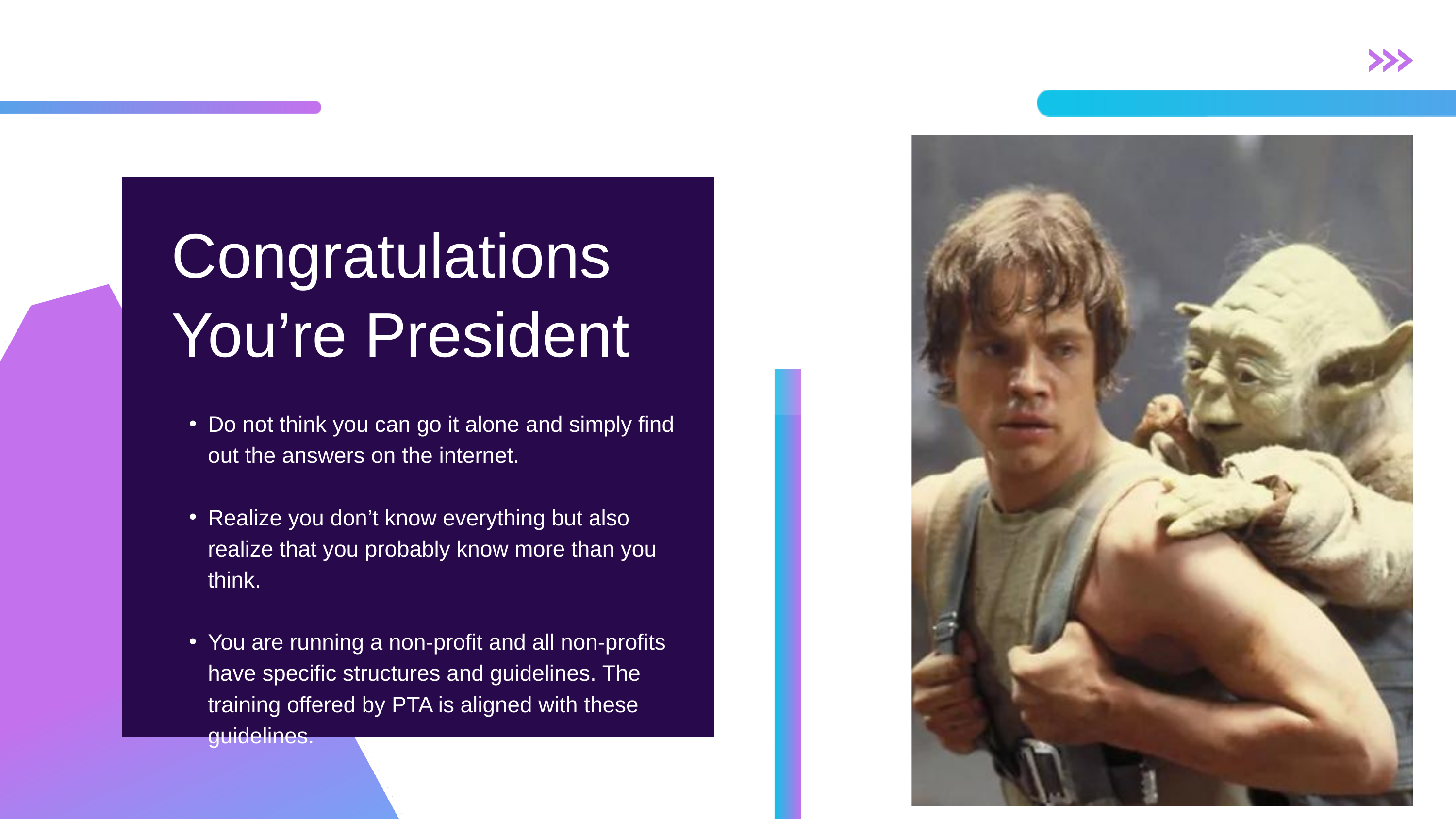

Congratulations
You’re President

Do not think you can go it alone and simply find out the answers on the internet.

Realize you don’t know everything but also realize that you probably know more than you think.

You are running a non-profit and all non-profits have specific structures and guidelines. The training offered by PTA is aligned with these guidelines.